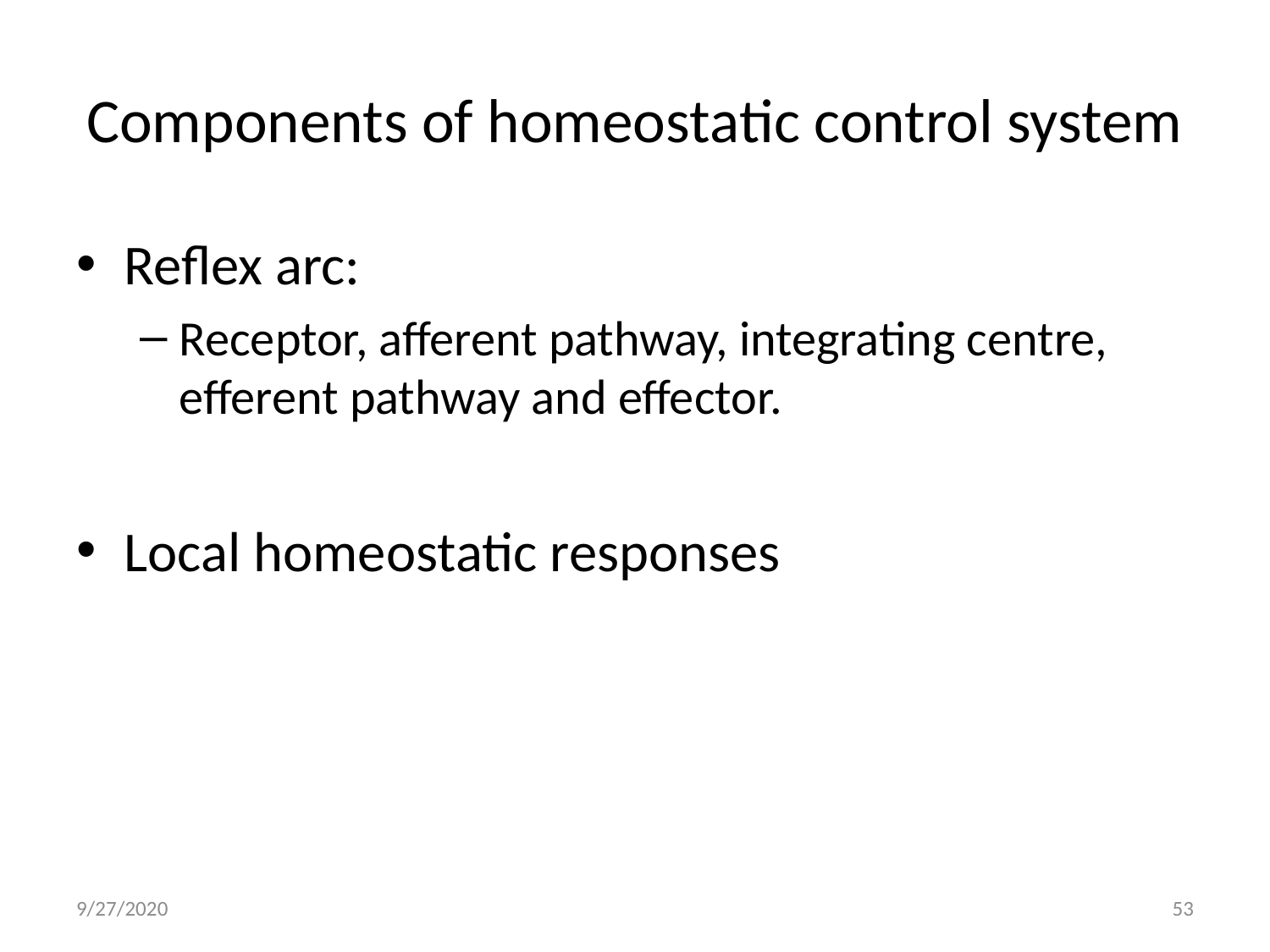

# Components of homeostatic control system
Reflex arc:
Receptor, afferent pathway, integrating centre, efferent pathway and effector.

Local homeostatic responses
9/27/2020
53